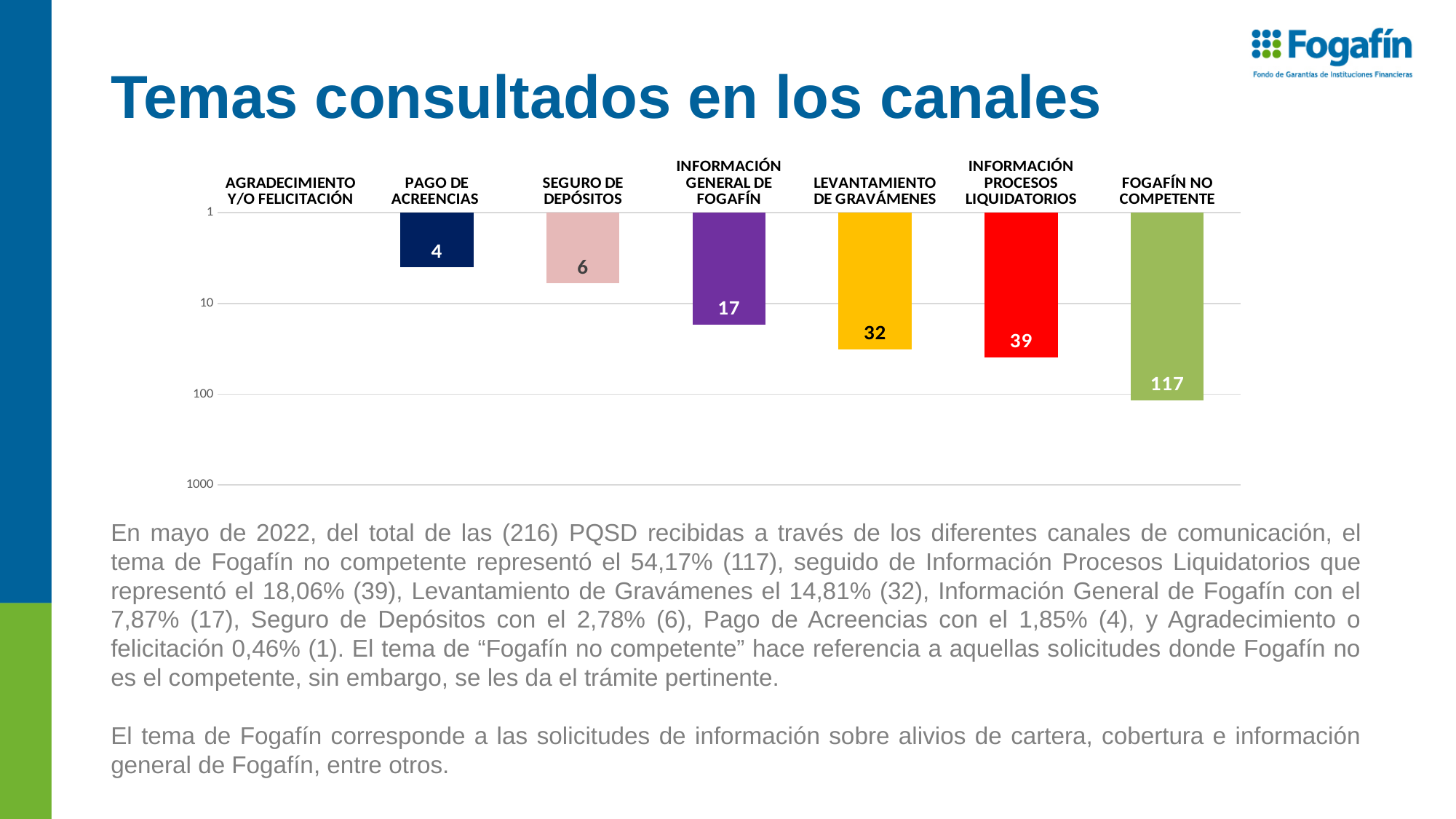

# Temas consultados en los canales

### Chart

| Category |  |
|---|---|
| AGRADECIMIENTO Y/O FELICITACIÓN | 1.0 |
| PAGO DE ACREENCIAS  | 4.0 |
| SEGURO DE DEPÓSITOS | 6.0 |
| INFORMACIÓN GENERAL DE FOGAFÍN | 17.0 |
| LEVANTAMIENTO DE GRAVÁMENES | 32.0 |
| INFORMACIÓN PROCESOS LIQUIDATORIOS | 39.0 |
| FOGAFÍN NO COMPETENTE | 117.0 |
En mayo de 2022, del total de las (216) PQSD recibidas a través de los diferentes canales de comunicación, el tema de Fogafín no competente representó el 54,17% (117), seguido de Información Procesos Liquidatorios que representó el 18,06% (39), Levantamiento de Gravámenes el 14,81% (32), Información General de Fogafín con el 7,87% (17), Seguro de Depósitos con el 2,78% (6), Pago de Acreencias con el 1,85% (4), y Agradecimiento o felicitación 0,46% (1). El tema de “Fogafín no competente” hace referencia a aquellas solicitudes donde Fogafín no es el competente, sin embargo, se les da el trámite pertinente.

El tema de Fogafín corresponde a las solicitudes de información sobre alivios de cartera, cobertura e información general de Fogafín, entre otros.